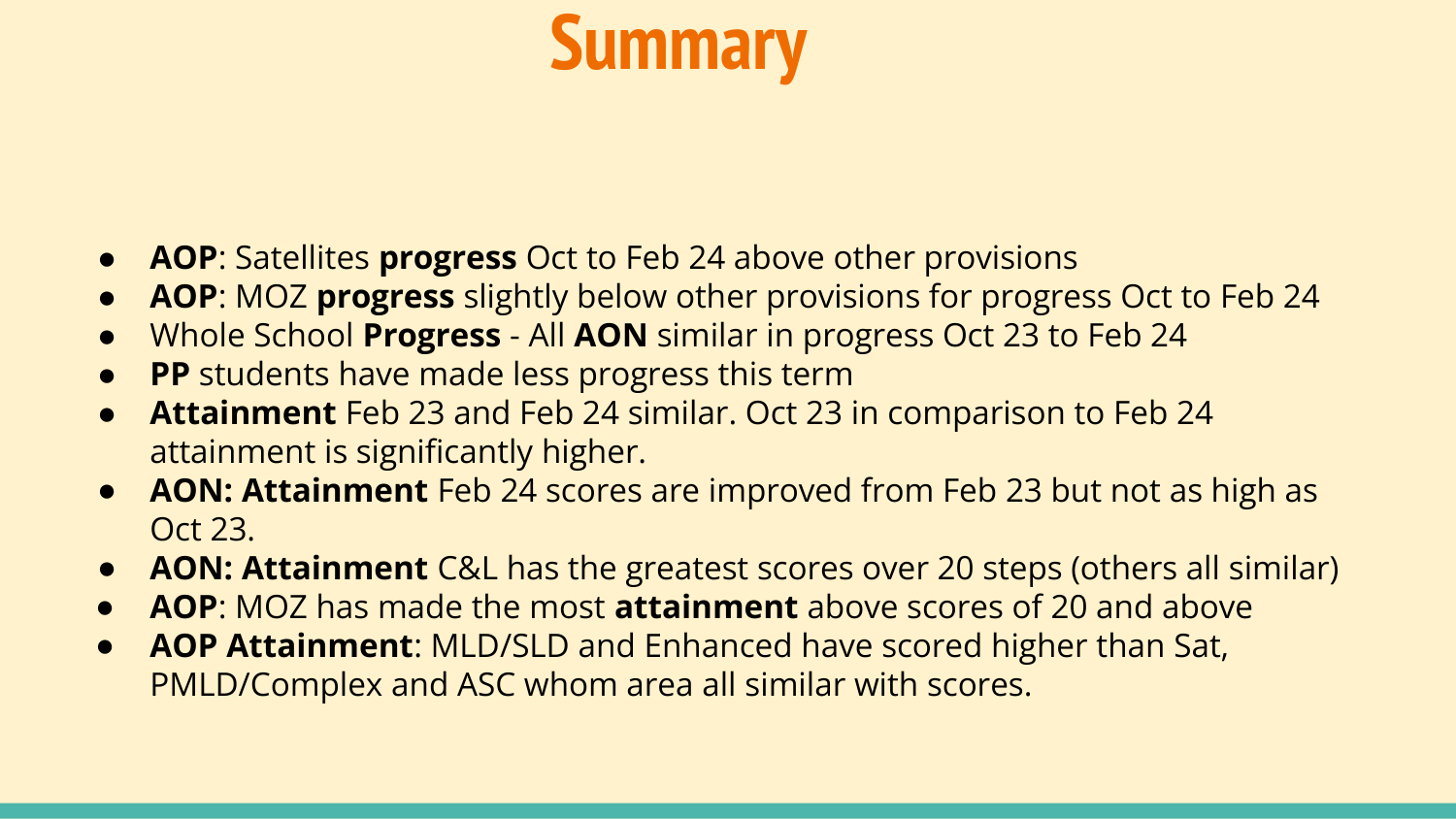

# Summary

AOP: Satellites progress Oct to Feb 24 above other provisions
AOP: MOZ progress slightly below other provisions for progress Oct to Feb 24
Whole School Progress - All AON similar in progress Oct 23 to Feb 24
PP students have made less progress this term
Attainment Feb 23 and Feb 24 similar. Oct 23 in comparison to Feb 24 attainment is significantly higher.
AON: Attainment Feb 24 scores are improved from Feb 23 but not as high as Oct 23.
AON: Attainment C&L has the greatest scores over 20 steps (others all similar)
AOP: MOZ has made the most attainment above scores of 20 and above
AOP Attainment: MLD/SLD and Enhanced have scored higher than Sat, PMLD/Complex and ASC whom area all similar with scores.